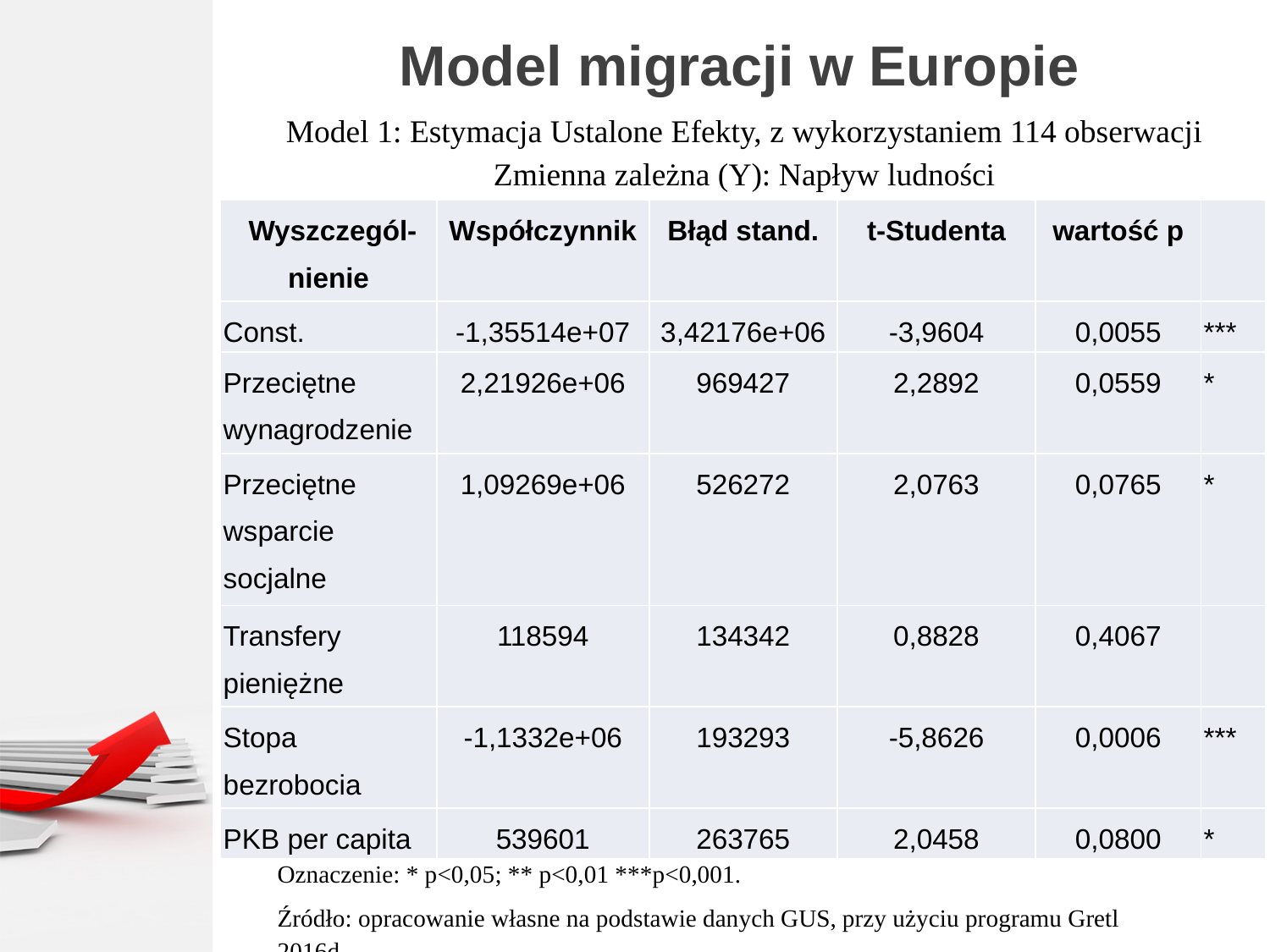

# Model migracji w Europie
Model 1: Estymacja Ustalone Efekty, z wykorzystaniem 114 obserwacji
Zmienna zależna (Y): Napływ ludności
| Wyszczegól- nienie | Współczynnik | Błąd stand. | t-Studenta | wartość p |  |
| --- | --- | --- | --- | --- | --- |
| Const. | -1,35514e+07 | 3,42176e+06 | -3,9604 | 0,0055 | \*\*\* |
| Przeciętne wynagrodzenie | 2,21926e+06 | 969427 | 2,2892 | 0,0559 | \* |
| Przeciętne wsparcie socjalne | 1,09269e+06 | 526272 | 2,0763 | 0,0765 | \* |
| Transfery pieniężne | 118594 | 134342 | 0,8828 | 0,4067 |  |
| Stopa bezrobocia | -1,1332e+06 | 193293 | -5,8626 | 0,0006 | \*\*\* |
| PKB per capita | 539601 | 263765 | 2,0458 | 0,0800 | \* |
Oznaczenie: * p<0,05; ** p<0,01 ***p<0,001.
Źródło: opracowanie własne na podstawie danych GUS, przy użyciu programu Gretl 2016d.